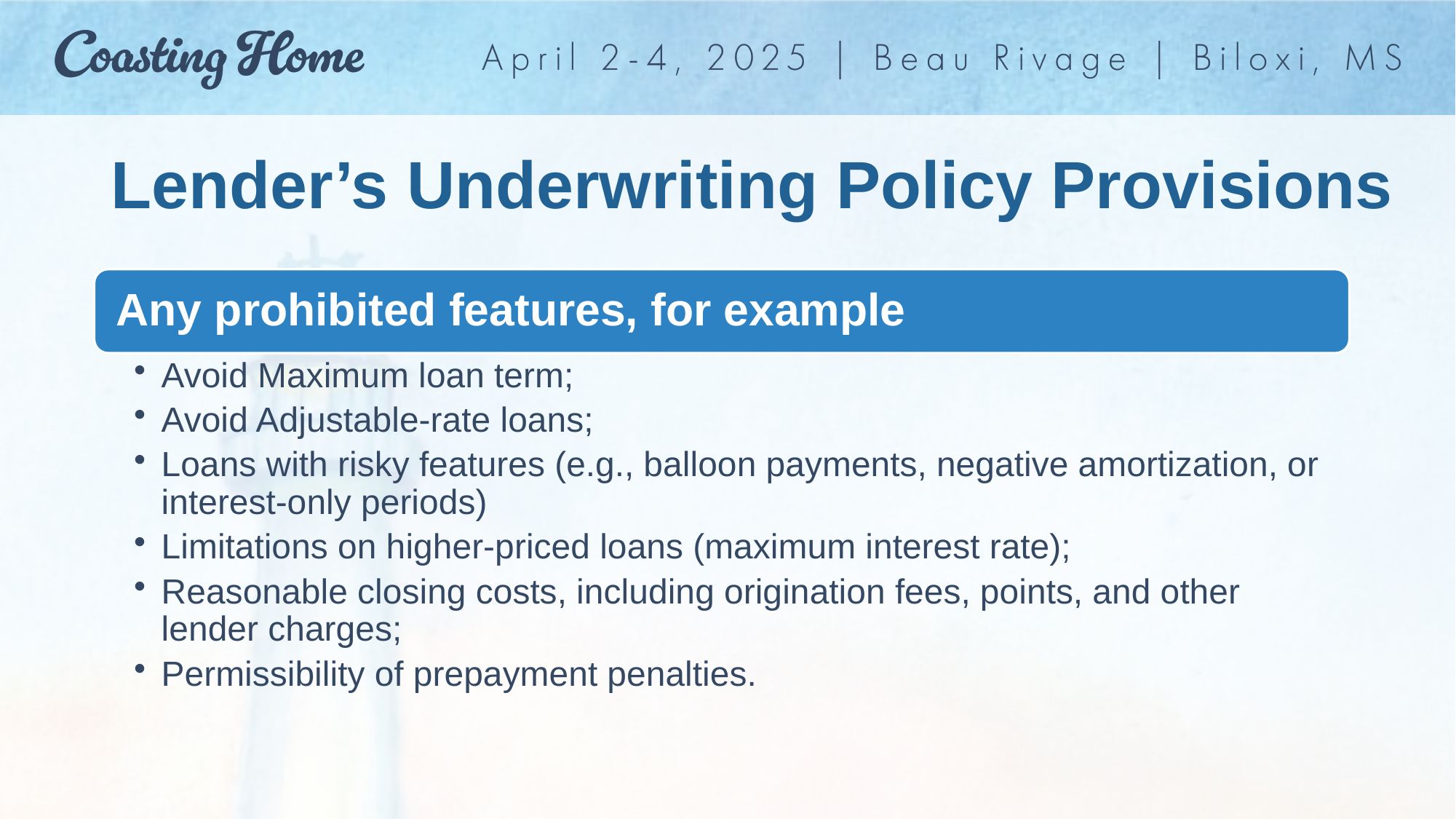

#
Lender’s Underwriting Policy Provisions
Any prohibited features, for example
Avoid Maximum loan term;
Avoid Adjustable-rate loans;
Loans with risky features (e.g., balloon payments, negative amortization, or interest-only periods)
Limitations on higher-priced loans (maximum interest rate);
Reasonable closing costs, including origination fees, points, and other lender charges;
Permissibility of prepayment penalties.